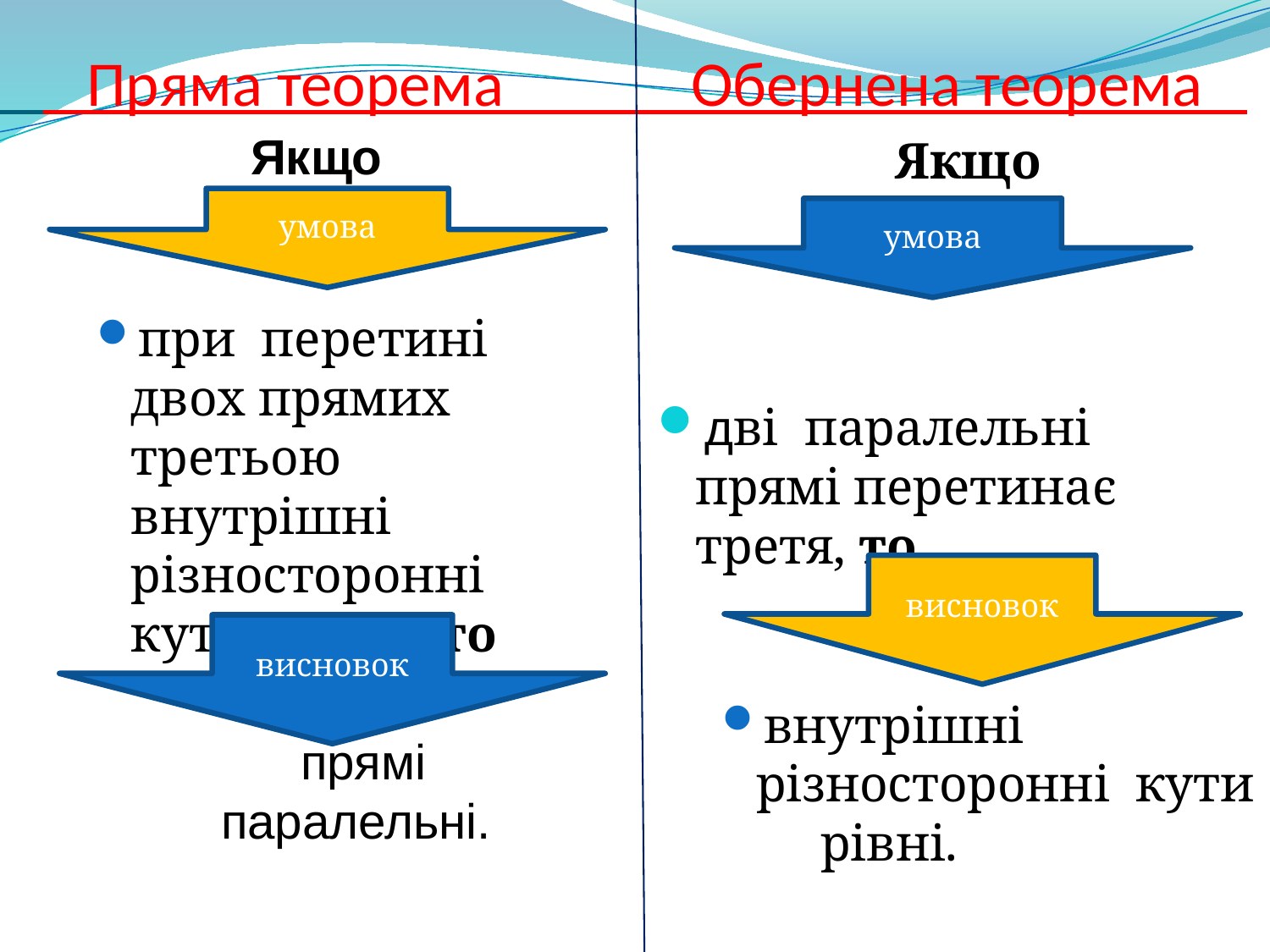

Пряма теорема             Обернена теорема
                      Якщо
Якщо
умова
умова
при  перетині двох прямих  третьою внутрішні різносторонні  кути   рівні, то

дві  паралельні  прямі перетинає  третя, то

висновок
висновок

внутрішні різносторонні  кути      рівні.
         прямі         паралельні.